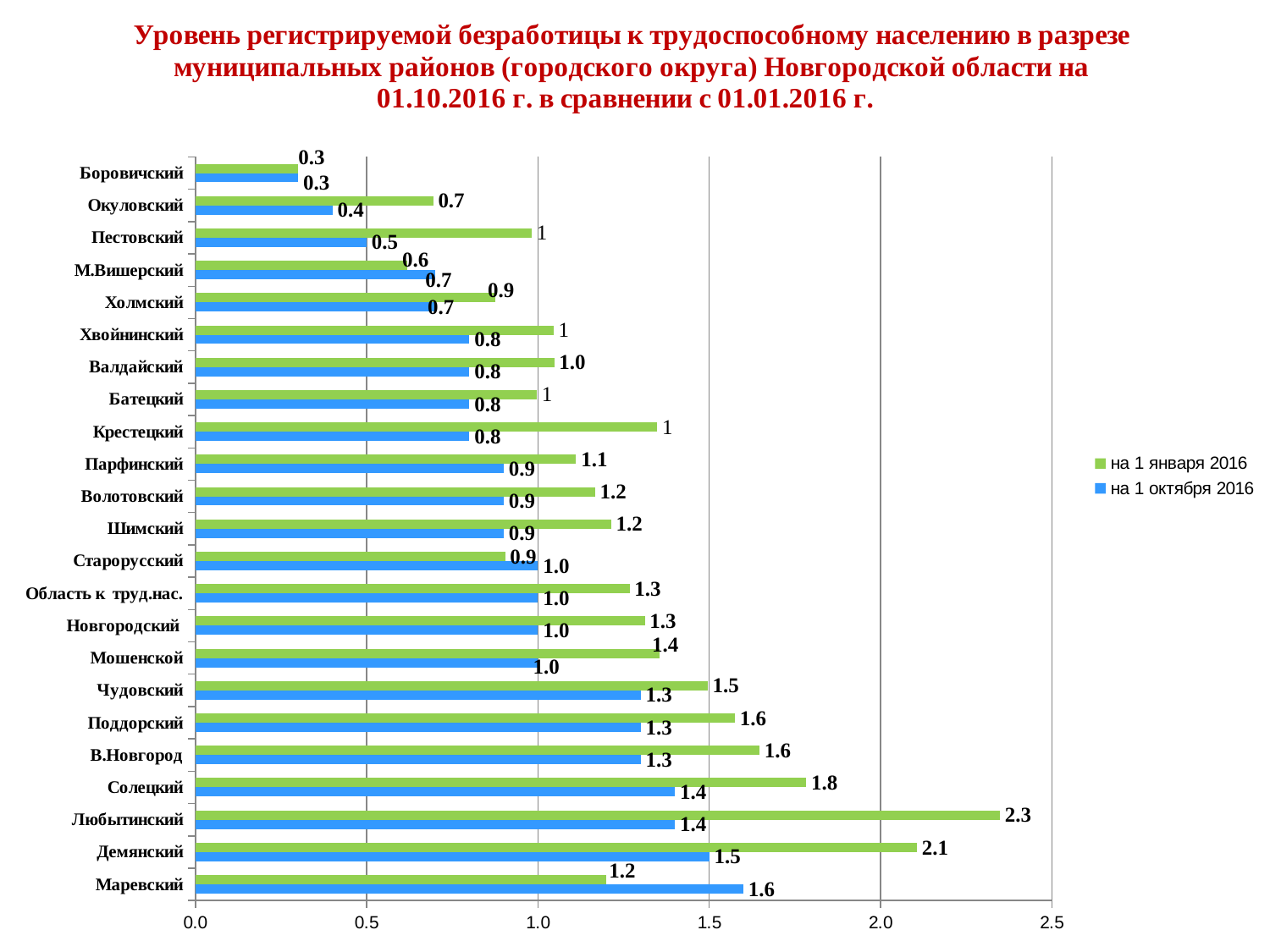

### Chart: Уровень регистрируемой безработицы к трудоспособному населению в разрезе муниципальных районов (городского округа) Новгородской области на 01.10.2016 г. в сравнении с 01.01.2016 г.

| Category | на 1 октября 2016 | на 1 января 2016 |
|---|---|---|
| Маревский | 1.6 | 1.2 |
| Демянский | 1.5 | 2.106318956870613 |
| Любытинский | 1.4 | 2.348249889233495 |
| Солецкий | 1.4 | 1.7831197992339185 |
| В.Новгород | 1.3 | 1.6466112938974908 |
| Поддорский | 1.3 | 1.5744489428699955 |
| Чудовский | 1.3 | 1.4953755726510503 |
| Мошенской | 1.0 | 1.3543307086614178 |
| Новгородский  | 1.0 | 1.3120381683830808 |
| Область к  труд.нас. | 1.0 | 1.267235661419876 |
| Старорусский | 1.0 | 0.903790087463557 |
| Шимский | 0.9 | 1.2136325852036576 |
| Волотовский | 0.9 | 1.1662904439428141 |
| Парфинский | 0.9 | 1.11140867702196 |
| Крестецкий | 0.8 | 1.3479226133840778 |
| Батецкий | 0.8 | 0.9963099630996308 |
| Валдайский | 0.8 | 1.047120418848167 |
| Хвойнинский | 0.8 | 1.0450685826257349 |
| Холмский | 0.7000000000000002 | 0.874737578726382 |
| М.Вишерский | 0.7000000000000002 | 0.6184066933430341 |
| Пестовский | 0.5 | 0.9817795860604991 |
| Окуловский | 0.4 | 0.6940173943600105 |
| Боровичский | 0.3000000000000001 | 0.3000000000000001 |